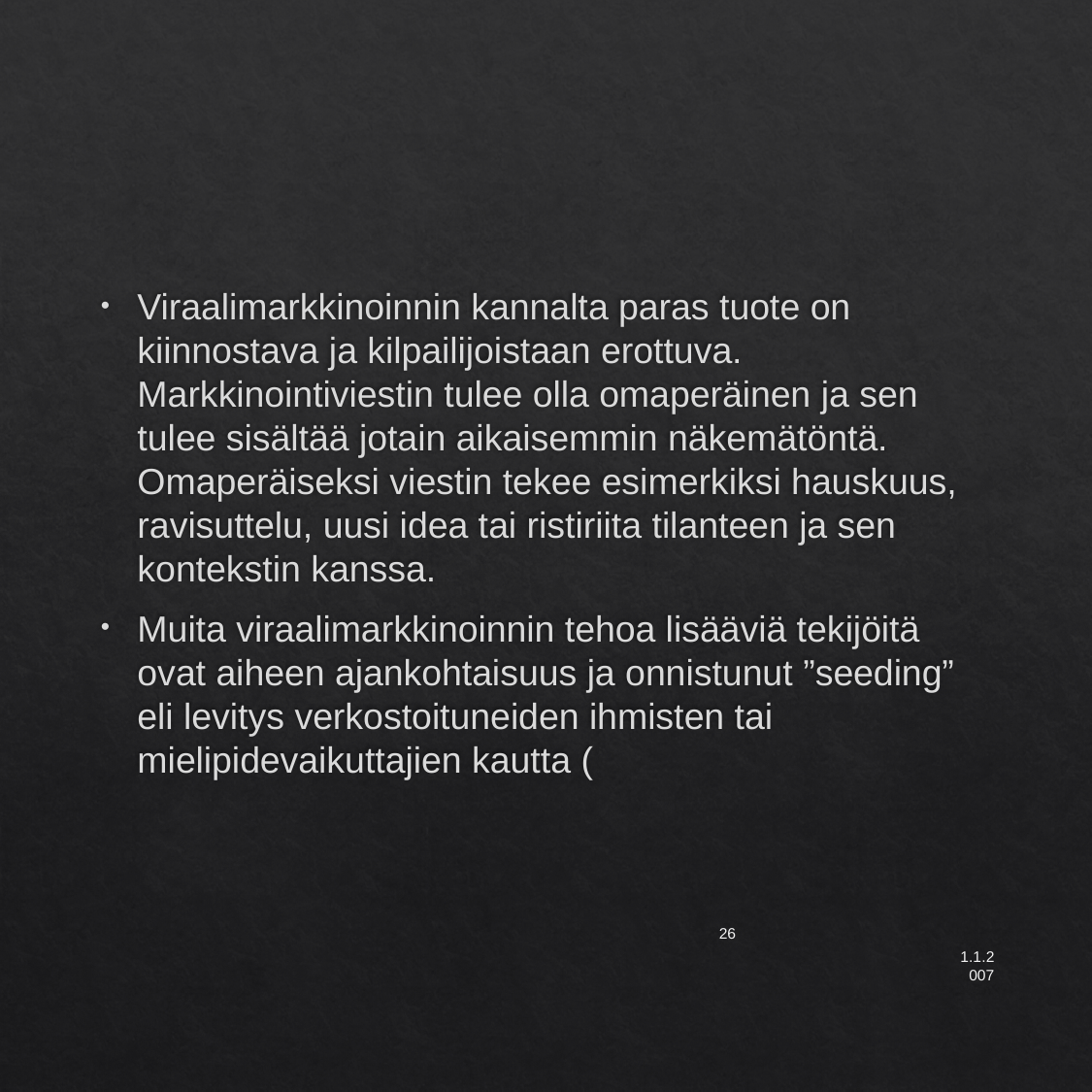

Viraalimarkkinoinnin kannalta paras tuote on kiinnostava ja kilpailijoistaan erottuva. Markkinointiviestin tulee olla omaperäinen ja sen tulee sisältää jotain aikaisemmin näkemätöntä. Omaperäiseksi viestin tekee esimerkiksi hauskuus, ravisuttelu, uusi idea tai ristiriita tilanteen ja sen kontekstin kanssa.
Muita viraalimarkkinoinnin tehoa lisääviä tekijöitä ovat aiheen ajankohtaisuus ja onnistunut ”seeding” eli levitys verkostoituneiden ihmisten tai mielipidevaikuttajien kautta (
26
1.1.2007